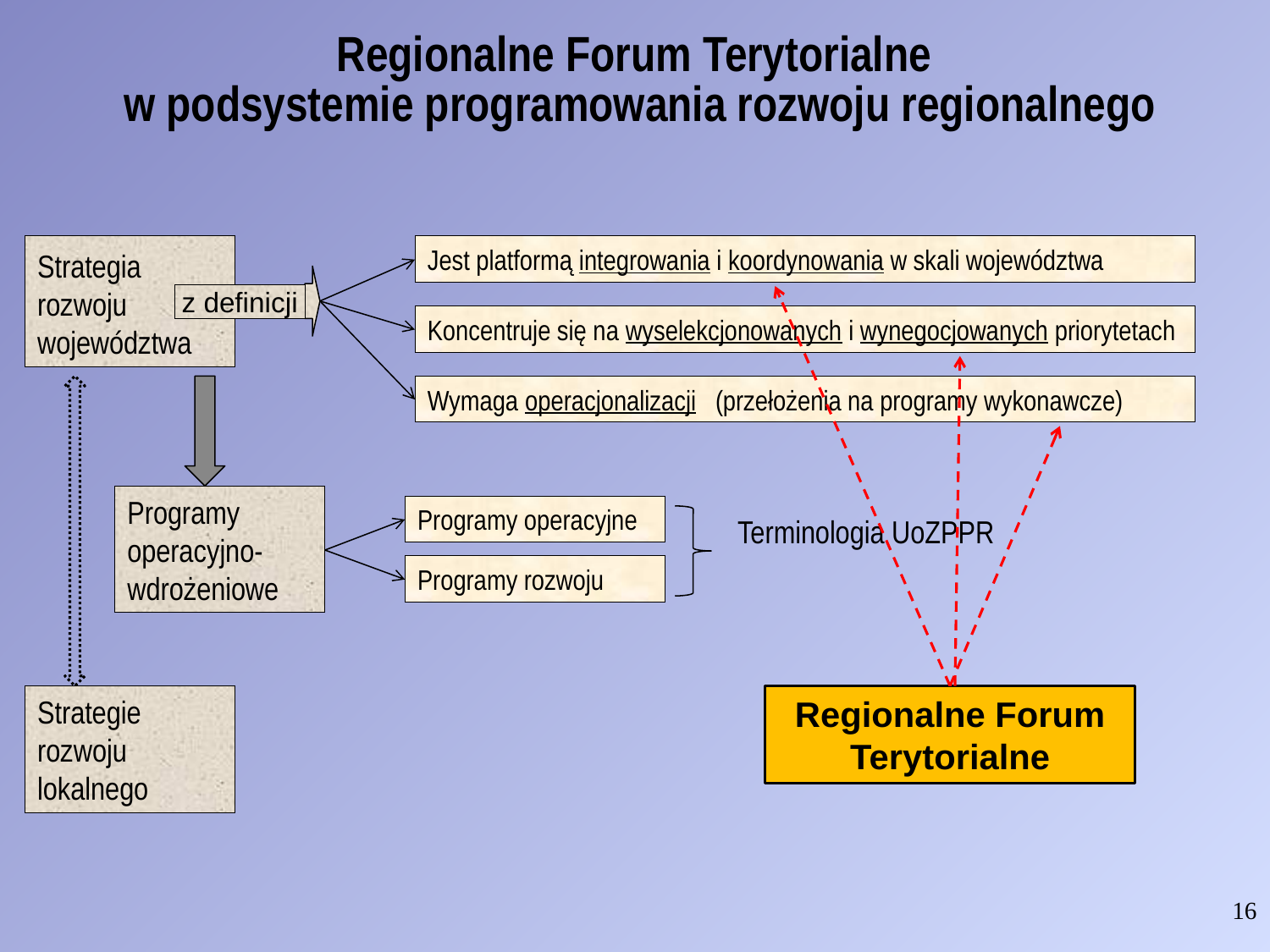

# Regionalne Forum Terytorialne w podsystemie programowania rozwoju regionalnego
Strategia rozwoju województwa
Jest platformą integrowania i koordynowania w skali województwa

z definicji
Koncentruje się na wyselekcjonowanych i wynegocjowanych priorytetach
Wymaga operacjonalizacji   (przełożenia na programy wykonawcze)

Strategie rozwoju lokalnego

Programy operacyjno-wdrożeniowe
Programy operacyjne
Programy rozwoju

Terminologia UoZPPR
Regionalne Forum Terytorialne
16